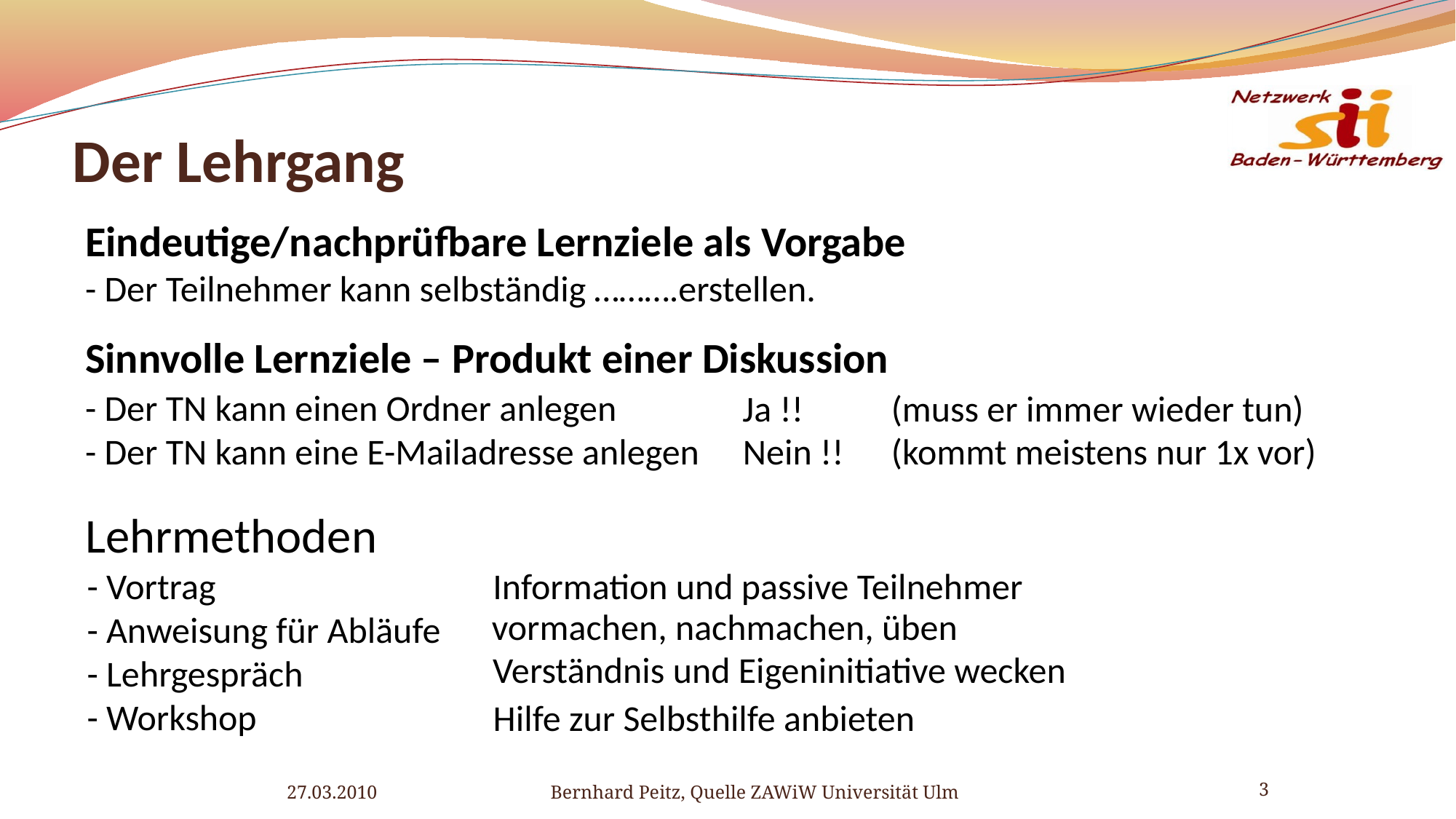

# Der Lehrgang
Eindeutige/nachprüfbare Lernziele als Vorgabe
- Der Teilnehmer kann selbständig ……….erstellen.
Sinnvolle Lernziele – Produkt einer Diskussion
- Der TN kann einen Ordner anlegen
- Der TN kann eine E-Mailadresse anlegen
Ja !!
(muss er immer wieder tun)
Nein !!
(kommt meistens nur 1x vor)
Lehrmethoden
Information und passive Teilnehmer
- Vortrag
- Anweisung für Abläufe
- Lehrgespräch
- Workshop
vormachen, nachmachen, üben
Verständnis und Eigeninitiative wecken
Hilfe zur Selbsthilfe anbieten
27.03.2010
Bernhard Peitz, Quelle ZAWiW Universität Ulm
3